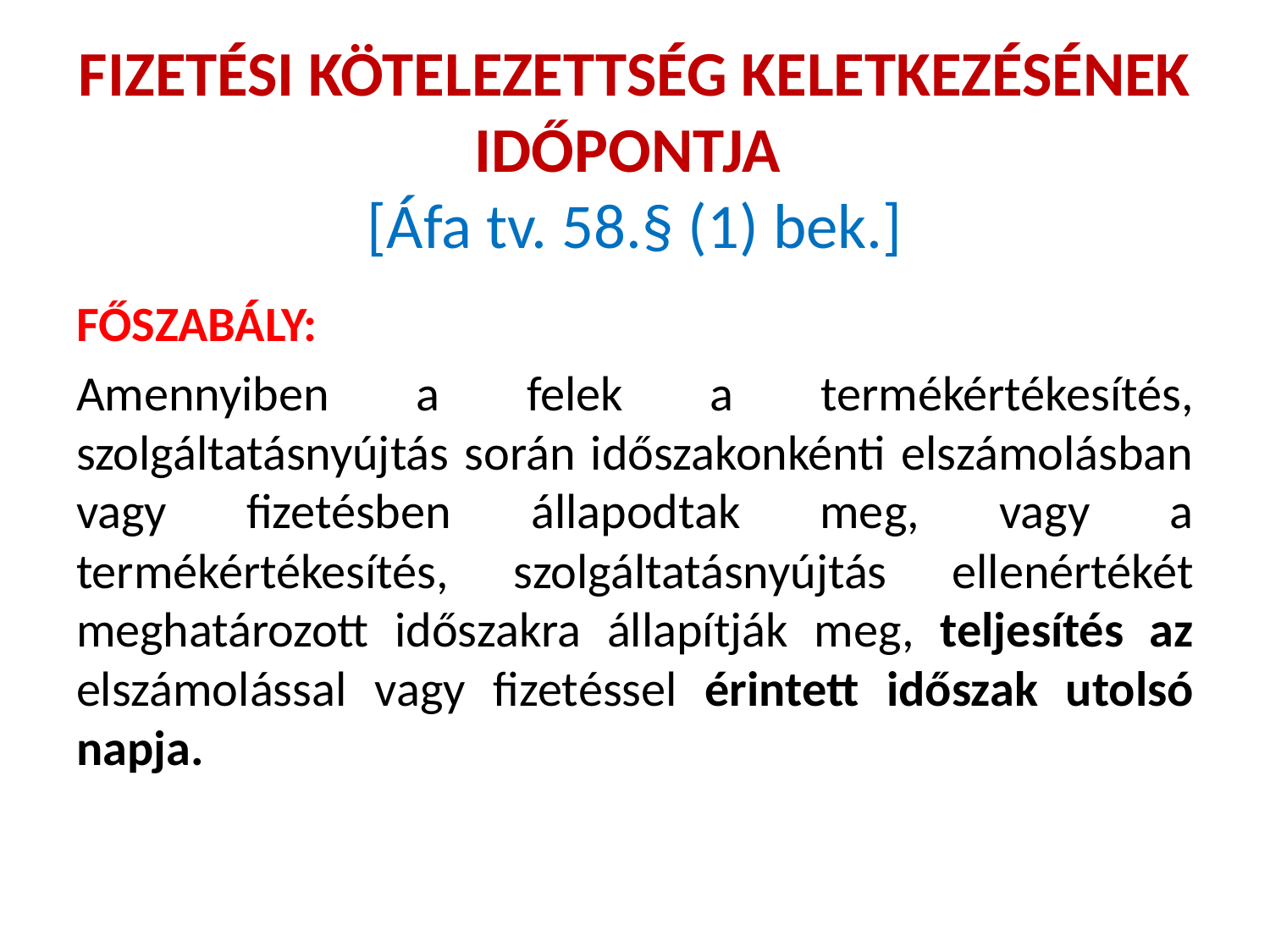

# FIZETÉSI KÖTELEZETTSÉG KELETKEZÉSÉNEK IDŐPONTJA [Áfa tv. 58.§ (1) bek.]
FŐSZABÁLY:
Amennyiben a felek a termékértékesítés, szolgáltatásnyújtás során időszakonkénti elszámolásban vagy fizetésben állapodtak meg, vagy a termékértékesítés, szolgáltatásnyújtás ellenértékét meghatározott időszakra állapítják meg, teljesítés az elszámolással vagy fizetéssel érintett időszak utolsó napja.